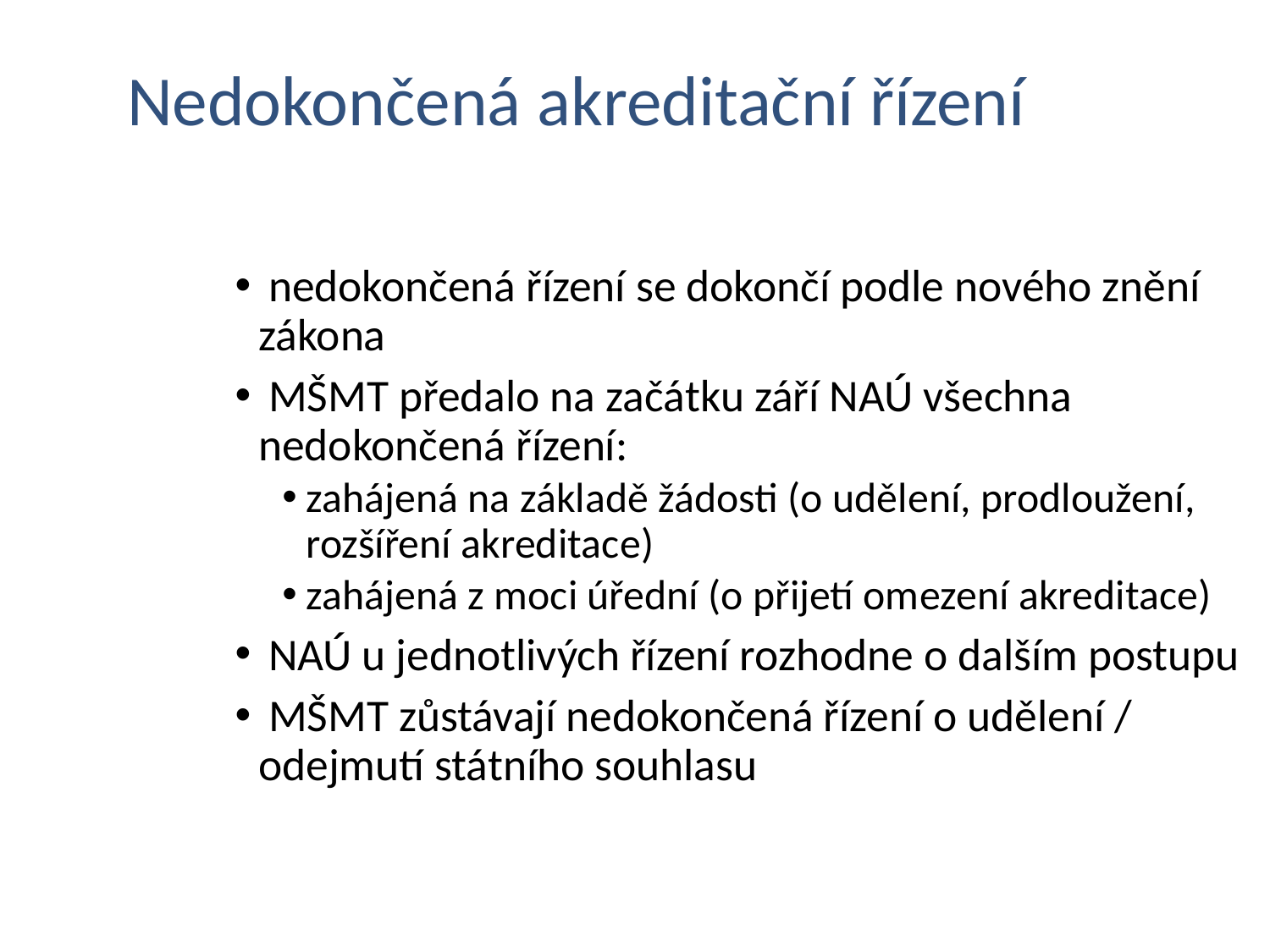

# Nedokončená akreditační řízení
 nedokončená řízení se dokončí podle nového znění zákona
 MŠMT předalo na začátku září NAÚ všechna nedokončená řízení:
zahájená na základě žádosti (o udělení, prodloužení, rozšíření akreditace)
zahájená z moci úřední (o přijetí omezení akreditace)
 NAÚ u jednotlivých řízení rozhodne o dalším postupu
 MŠMT zůstávají nedokončená řízení o udělení / odejmutí státního souhlasu